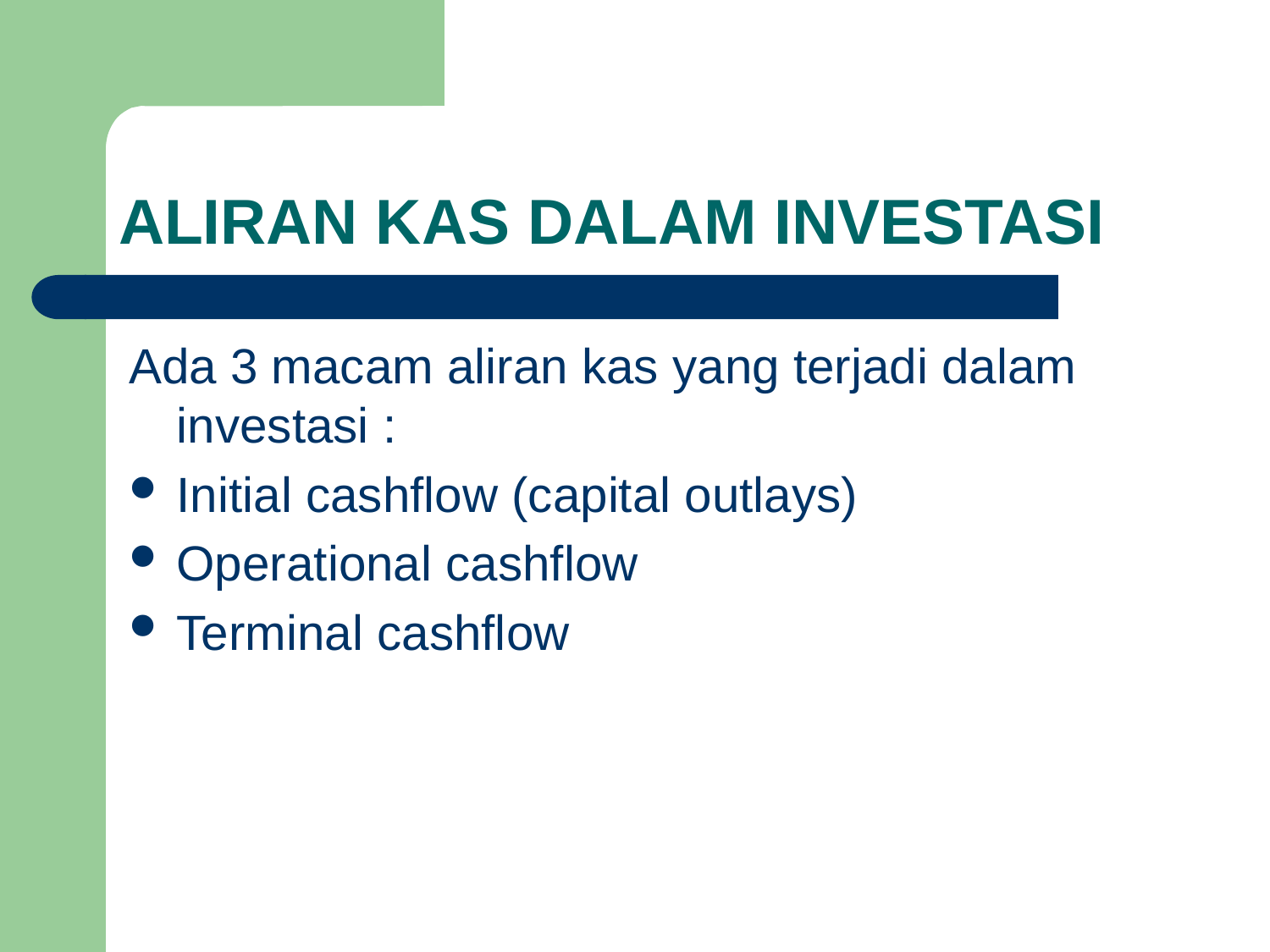

# ALIRAN KAS DALAM INVESTASI
Ada 3 macam aliran kas yang terjadi dalam investasi :
Initial cashflow (capital outlays)
Operational cashflow
Terminal cashflow